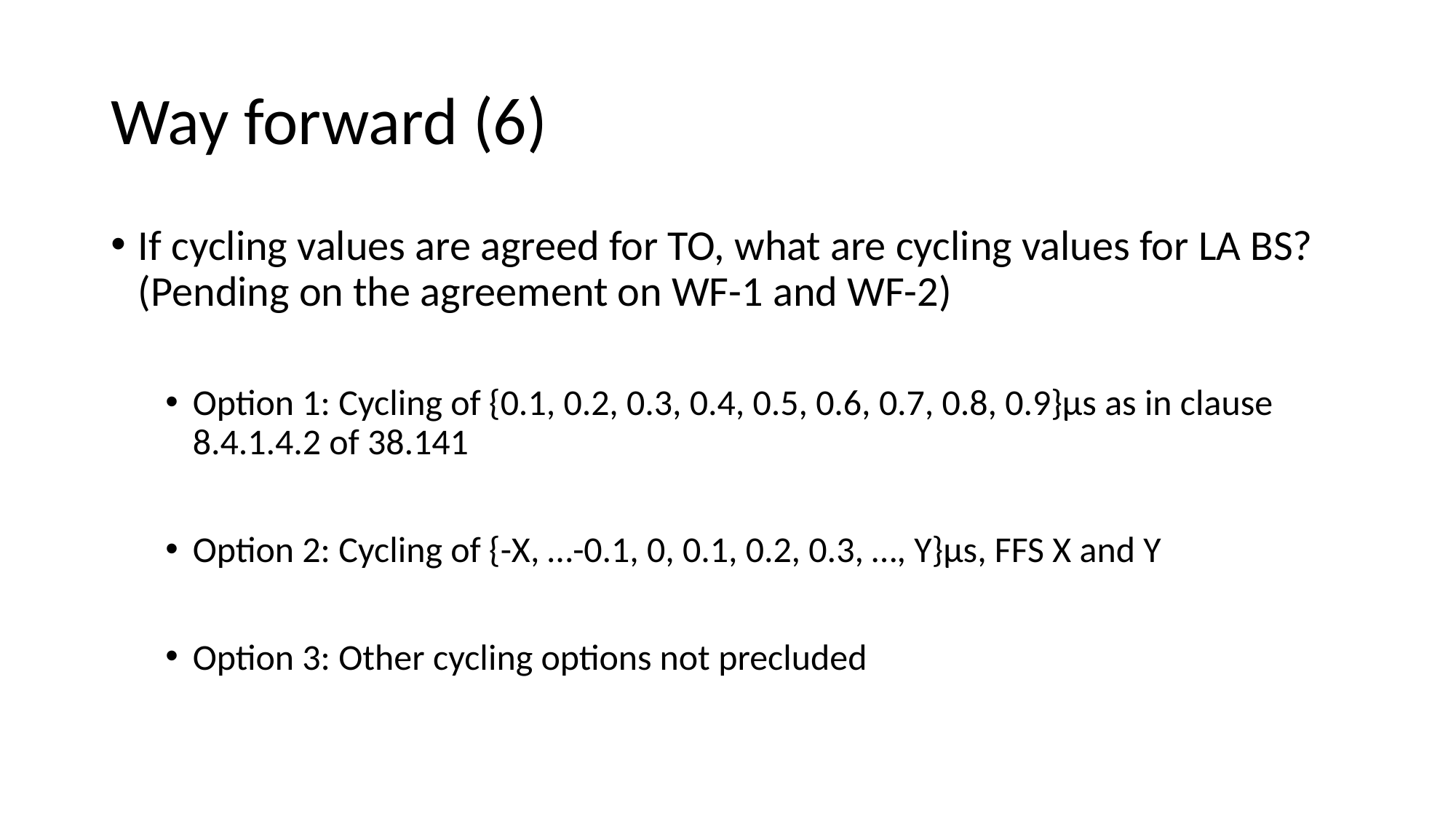

# Way forward (6)
If cycling values are agreed for TO, what are cycling values for LA BS? (Pending on the agreement on WF-1 and WF-2)

Option 1: Cycling of {0.1, 0.2, 0.3, 0.4, 0.5, 0.6, 0.7, 0.8, 0.9}µs as in clause 8.4.1.4.2 of 38.141

Option 2: Cycling of {-X, …-0.1, 0, 0.1, 0.2, 0.3, …, Y}µs, FFS X and Y

Option 3: Other cycling options not precluded